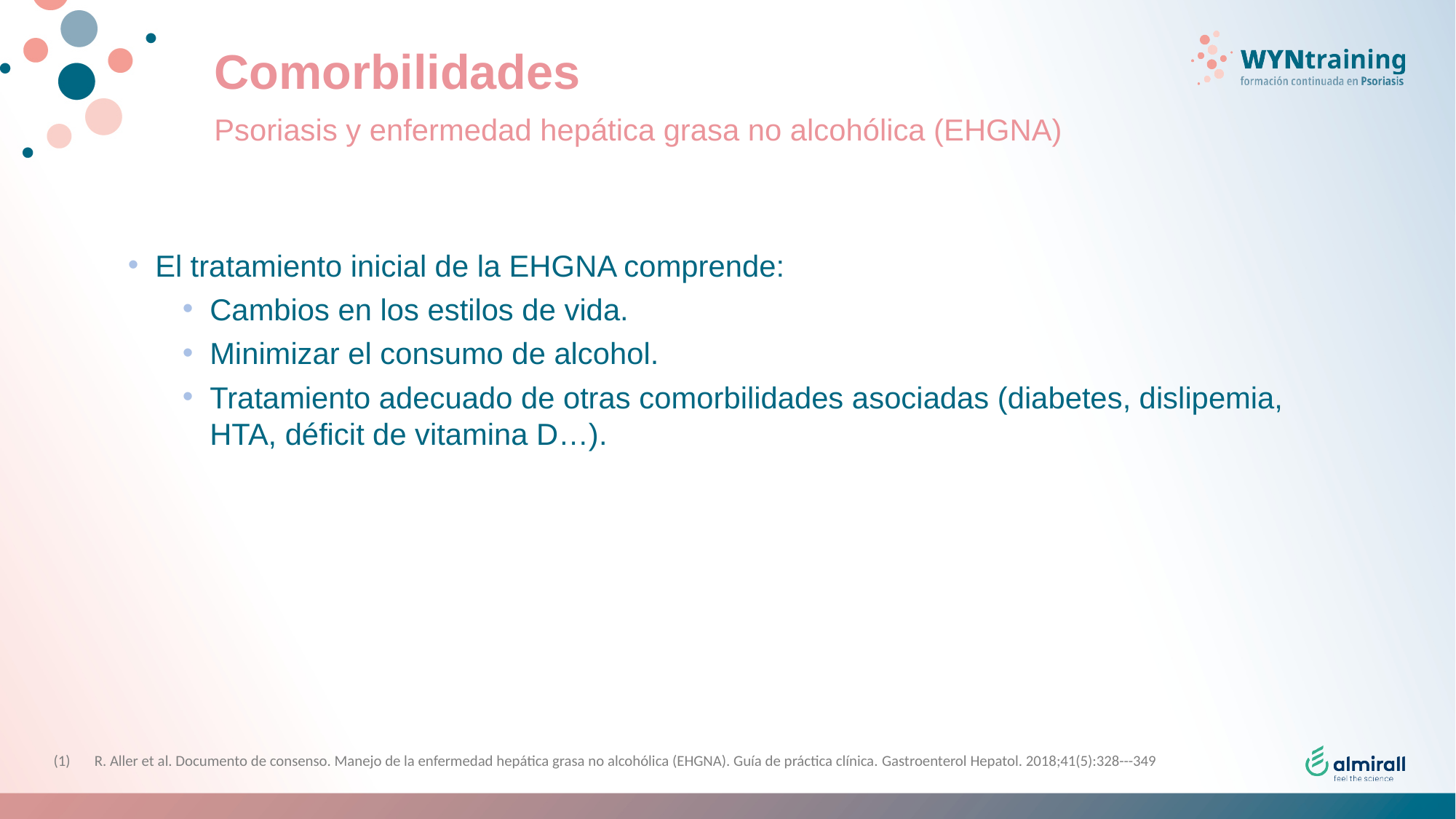

# Comorbilidades
Psoriasis y enfermedad hepática grasa no alcohólica (EHGNA)

El tratamiento inicial de la EHGNA comprende:
Cambios en los estilos de vida.
Minimizar el consumo de alcohol.
Tratamiento adecuado de otras comorbilidades asociadas (diabetes, dislipemia, HTA, déficit de vitamina D…).
R. Aller et al. Documento de consenso. Manejo de la enfermedad hepática grasa no alcohólica (EHGNA). Guía de práctica clínica. Gastroenterol Hepatol. 2018;41(5):328---349